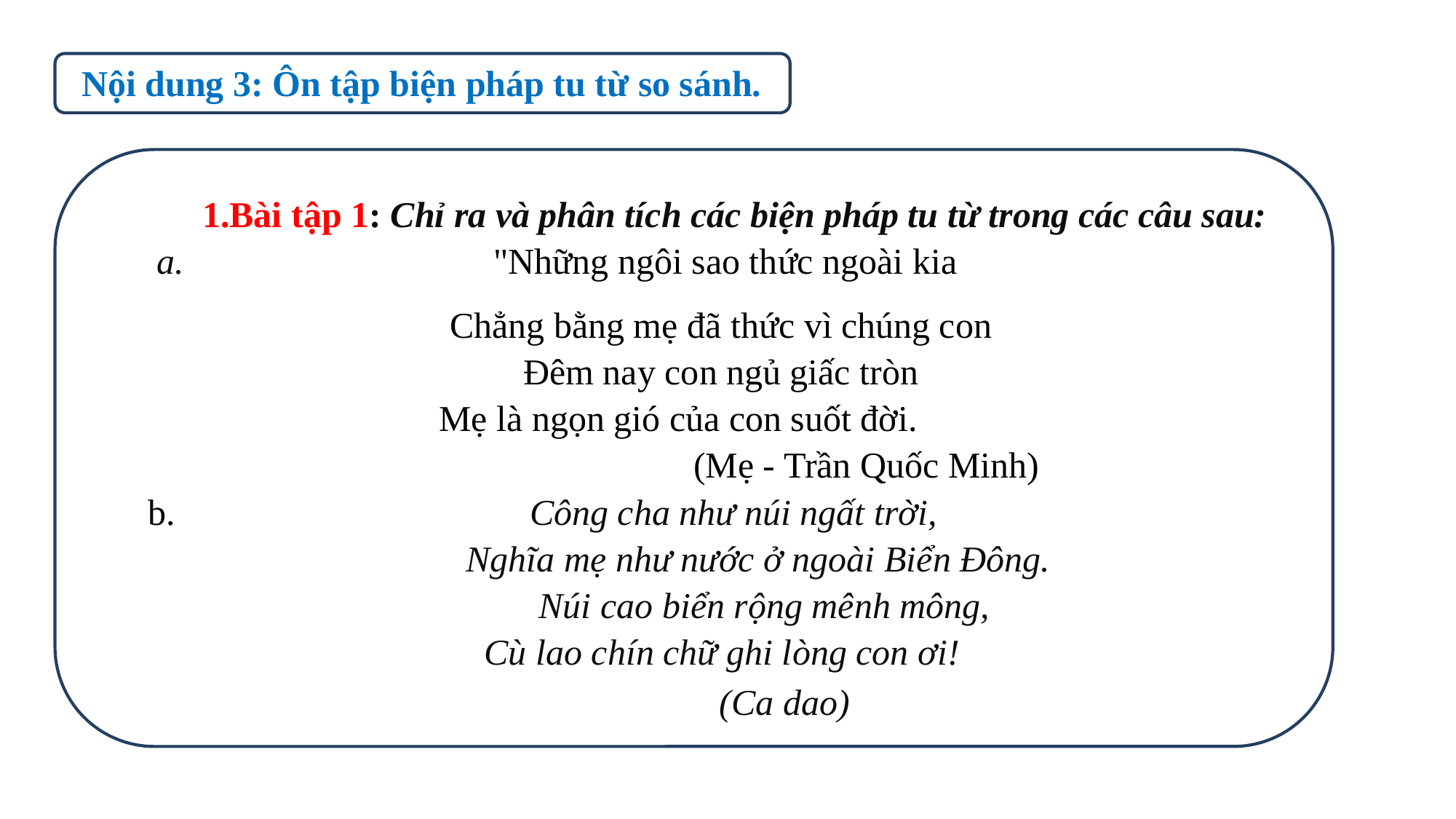

Nội dung 3: Ôn tập biện pháp tu từ so sánh.

1.Bài tập 1: Chỉ ra và phân tích các biện pháp tu từ trong các câu sau:
 a.                                  "Những ngôi sao thức ngoài kia
Chẳng bằng mẹ đã thức vì chúng con
Đêm nay con ngủ giấc tròn
                                Mẹ là ngọn gió của con suốt đời.
                                (Mẹ - Trần Quốc Minh)
b.                                       Công cha như núi ngất trời,
                                   Nghĩa mẹ như nước ở ngoài Biển Đông.
                                           Núi cao biển rộng mênh mông,
                                     Cù lao chín chữ ghi lòng con ơi!
              (Ca dao)